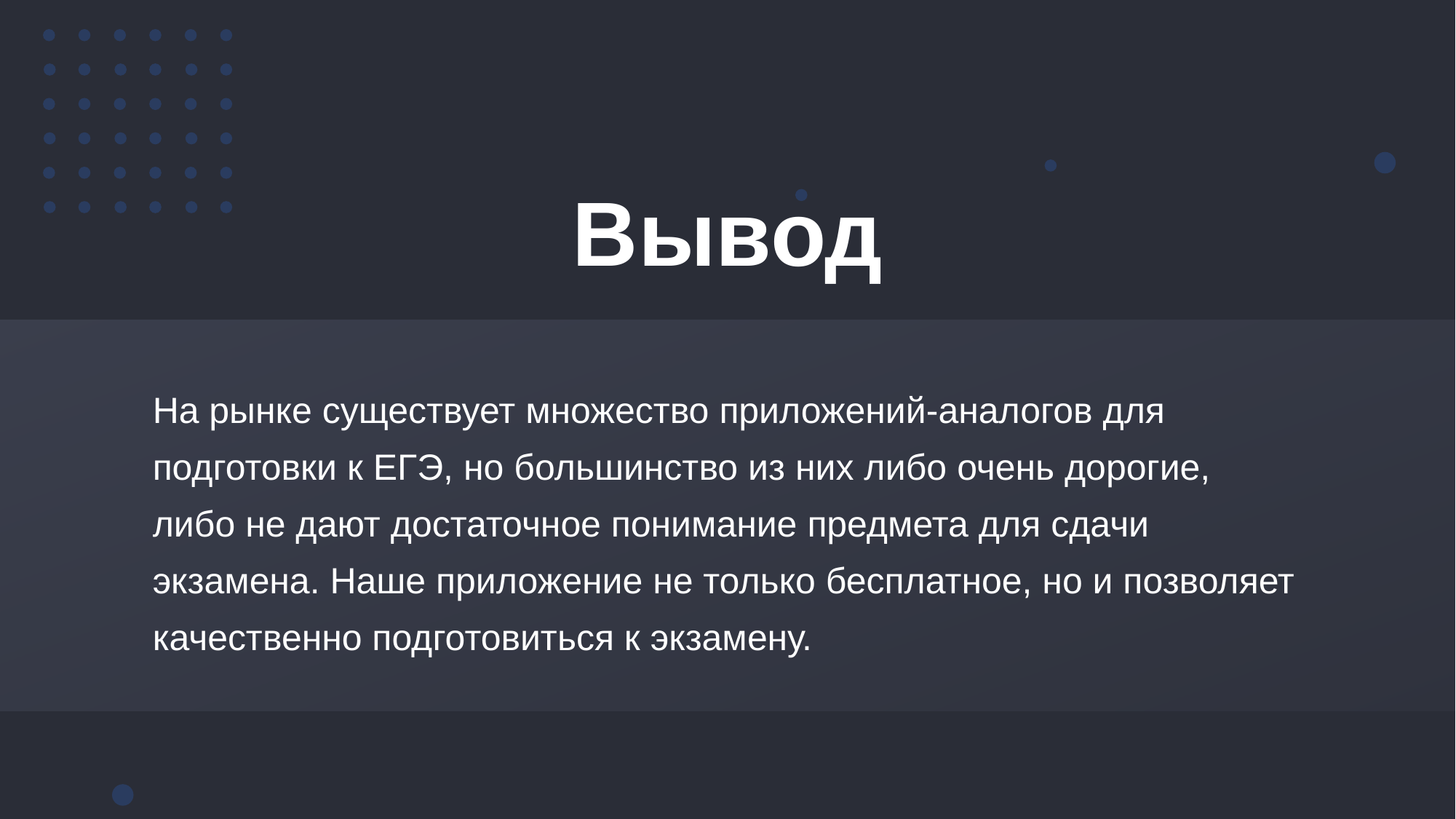

Вывод

На рынке существует множество приложений-аналогов для подготовки к ЕГЭ, но большинство из них либо очень дорогие, либо не дают достаточное понимание предмета для сдачи экзамена. Наше приложение не только бесплатное, но и позволяет качественно подготовиться к экзамену.